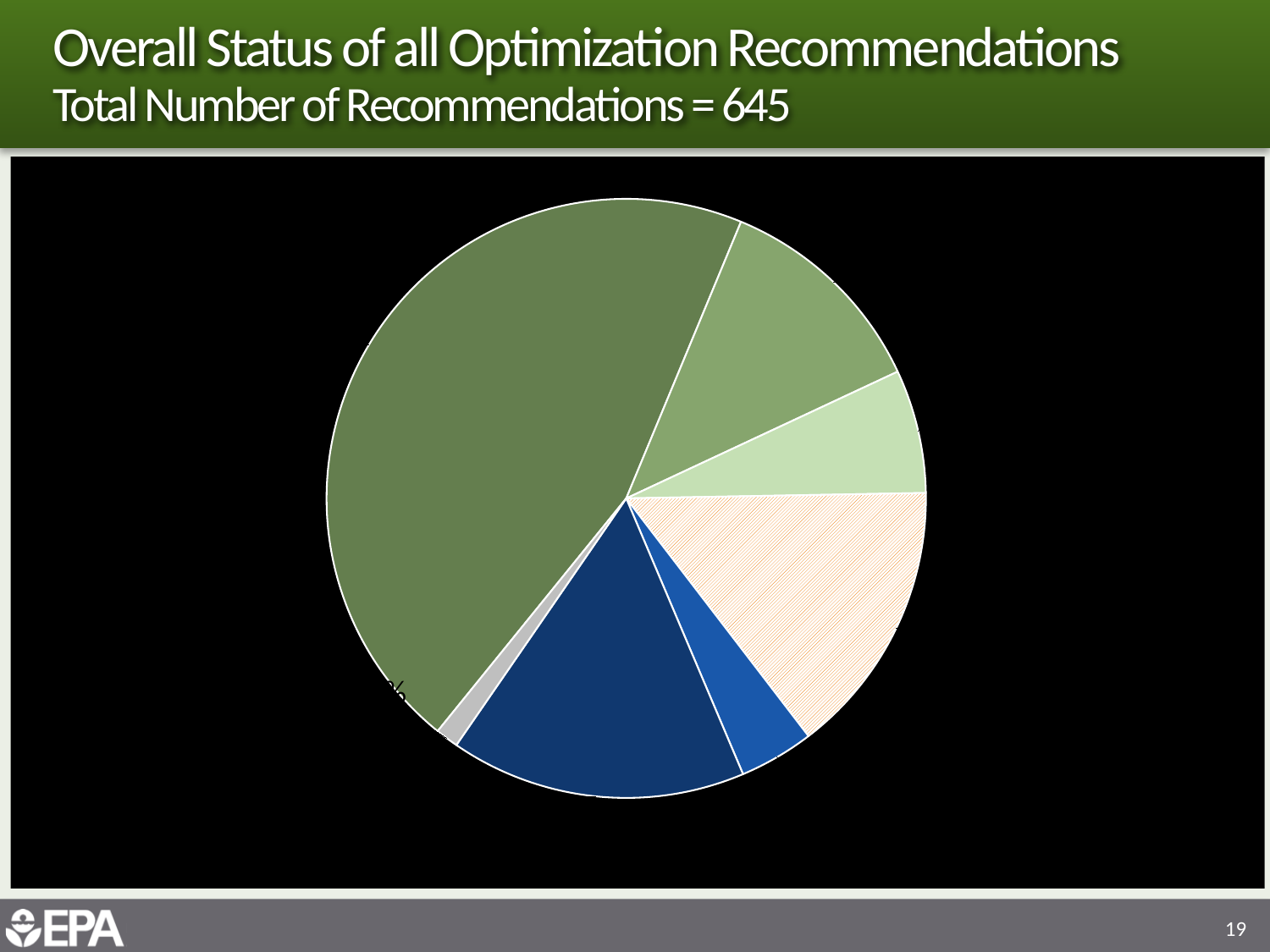

# Overall Status of all Optimization Recommendations Total Number of Recommendations = 645

### Chart

| Category |  |
|---|---|
| Implemented | 293.0 |
| In Progress | 76.0 |
| Planned | 43.0 |
| Under Consideration | 96.0 |
| Deferred to State or PRP | 26.0 |
| Declined | 103.0 |
| Undefined | 8.0 |
19